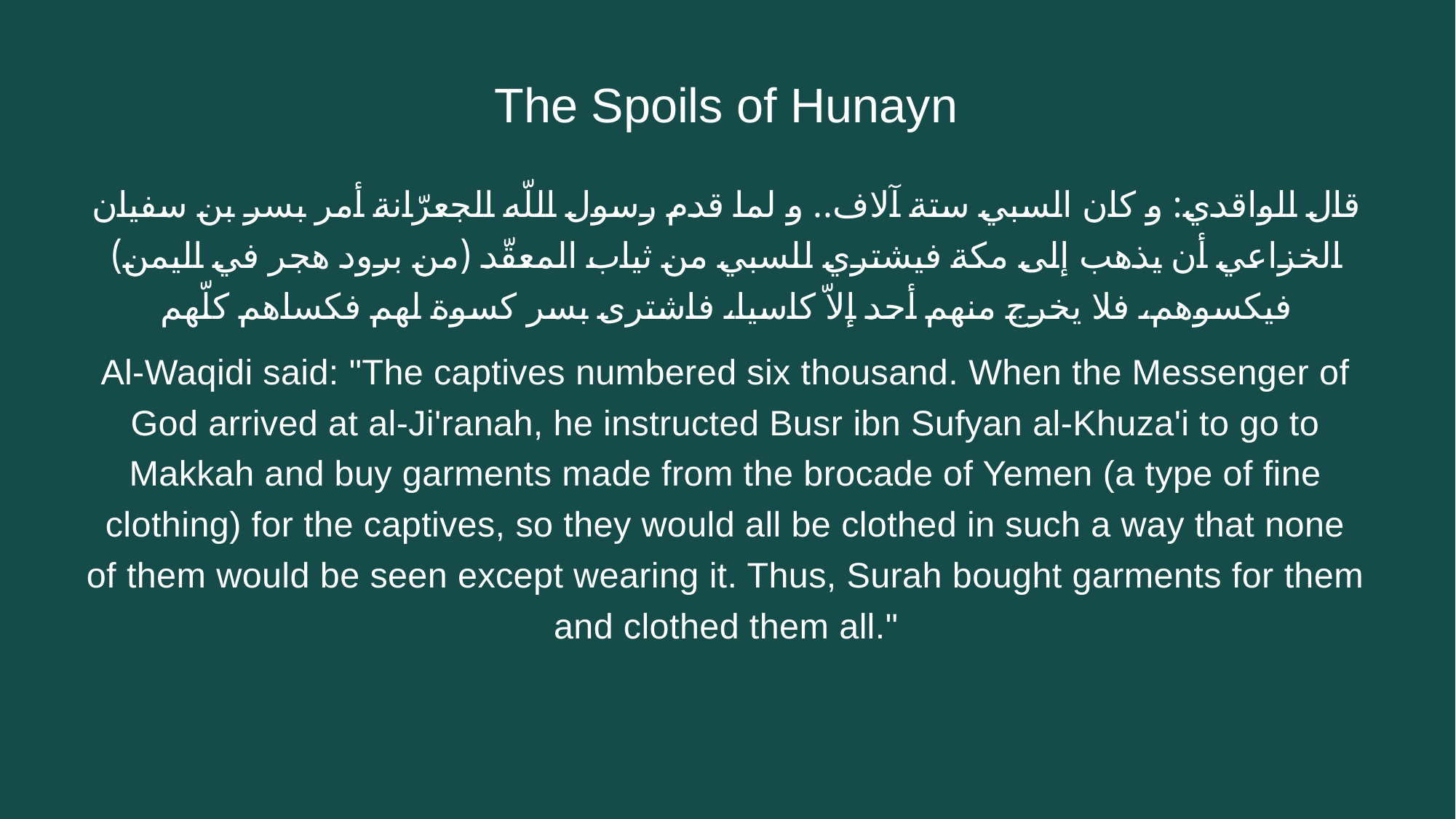

# The Spoils of Hunayn
قال الواقدي: و كان السبي ستة آلاف.. و لما قدم رسول اللّه الجعرّانة أمر بسر بن سفيان الخزاعي أن يذهب إلى مكة فيشتري للسبي من ثياب المعقّد (من برود هجر في اليمن) فيكسوهم، فلا يخرج منهم أحد إلاّ كاسيا، فاشترى بسر كسوة لهم فكساهم كلّهم
Al-Waqidi said: "The captives numbered six thousand. When the Messenger of God arrived at al-Ji'ranah, he instructed Busr ibn Sufyan al-Khuza'i to go to Makkah and buy garments made from the brocade of Yemen (a type of fine clothing) for the captives, so they would all be clothed in such a way that none of them would be seen except wearing it. Thus, Surah bought garments for them and clothed them all."